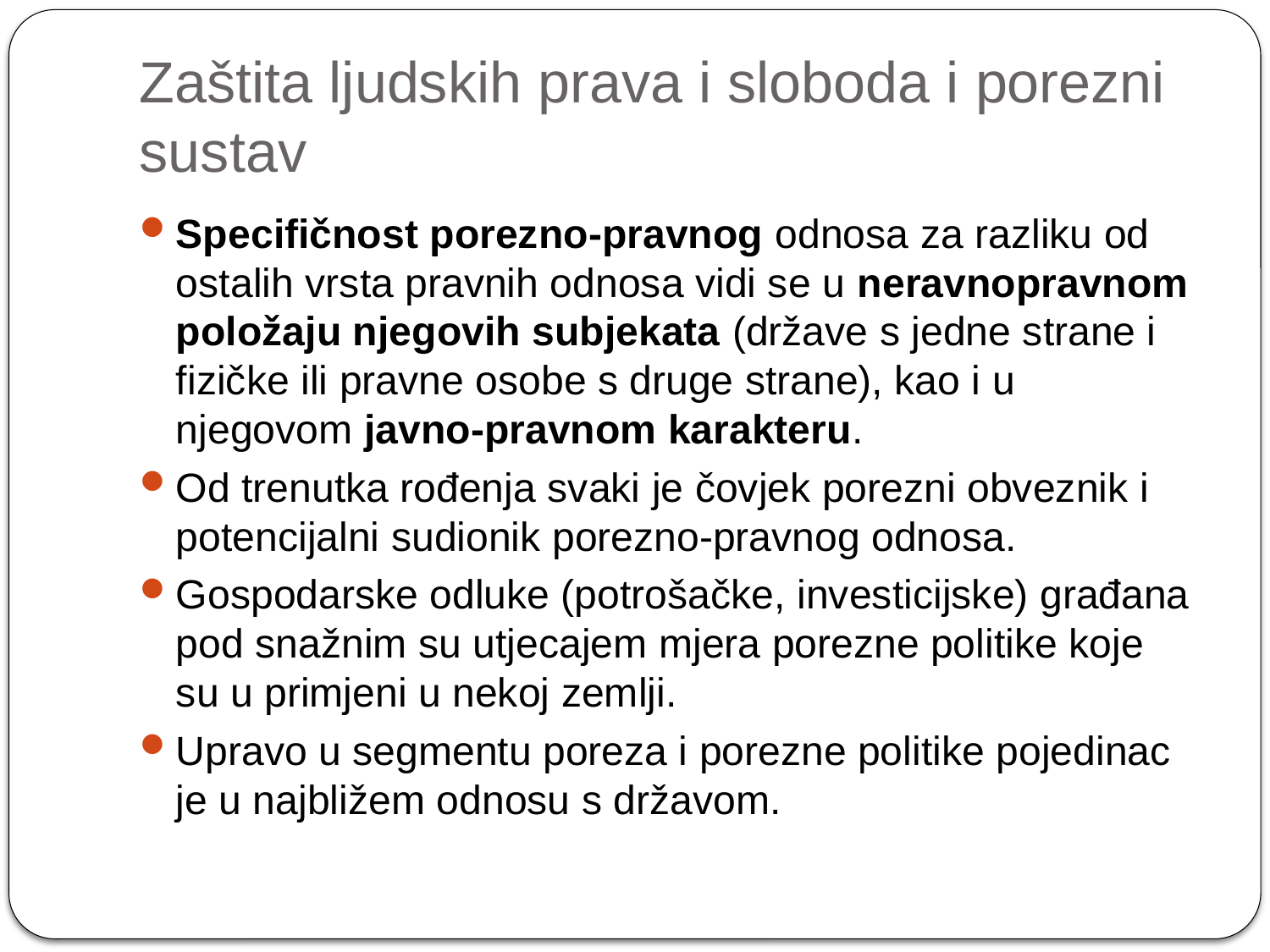

# Zaštita ljudskih prava i sloboda i porezni sustav
Specifičnost porezno-pravnog odnosa za razliku od ostalih vrsta pravnih odnosa vidi se u neravnopravnom položaju njegovih subjekata (države s jedne strane i fizičke ili pravne osobe s druge strane), kao i u njegovom javno-pravnom karakteru.
Od trenutka rođenja svaki je čovjek porezni obveznik i potencijalni sudionik porezno-pravnog odnosa.
Gospodarske odluke (potrošačke, investicijske) građana pod snažnim su utjecajem mjera porezne politike koje su u primjeni u nekoj zemlji.
Upravo u segmentu poreza i porezne politike pojedinac je u najbližem odnosu s državom.